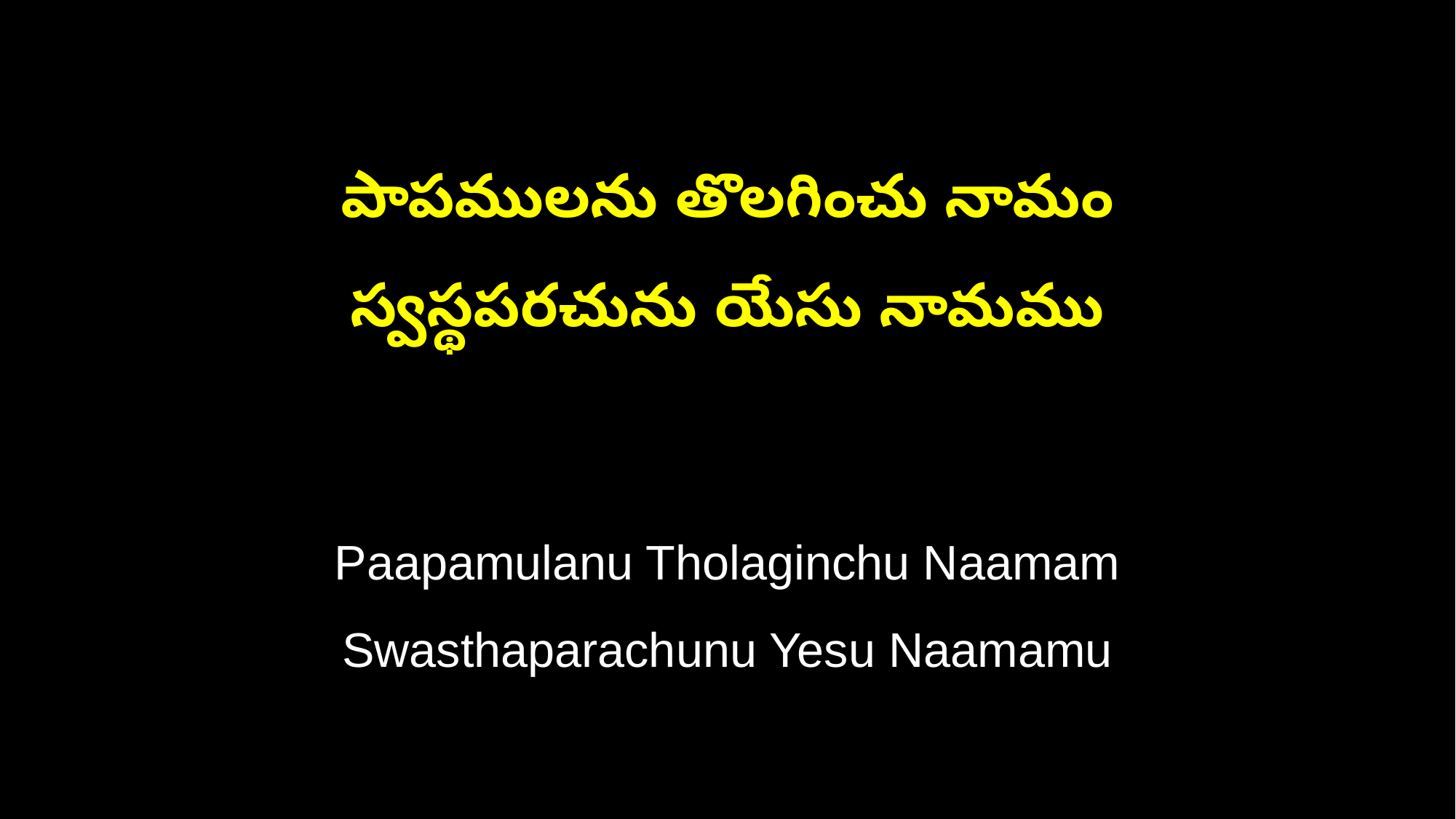

పాపములను తొలగించు నామం
స్వస్థపరచును యేసు నామము
Paapamulanu Tholaginchu Naamam
Swasthaparachunu Yesu Naamamu